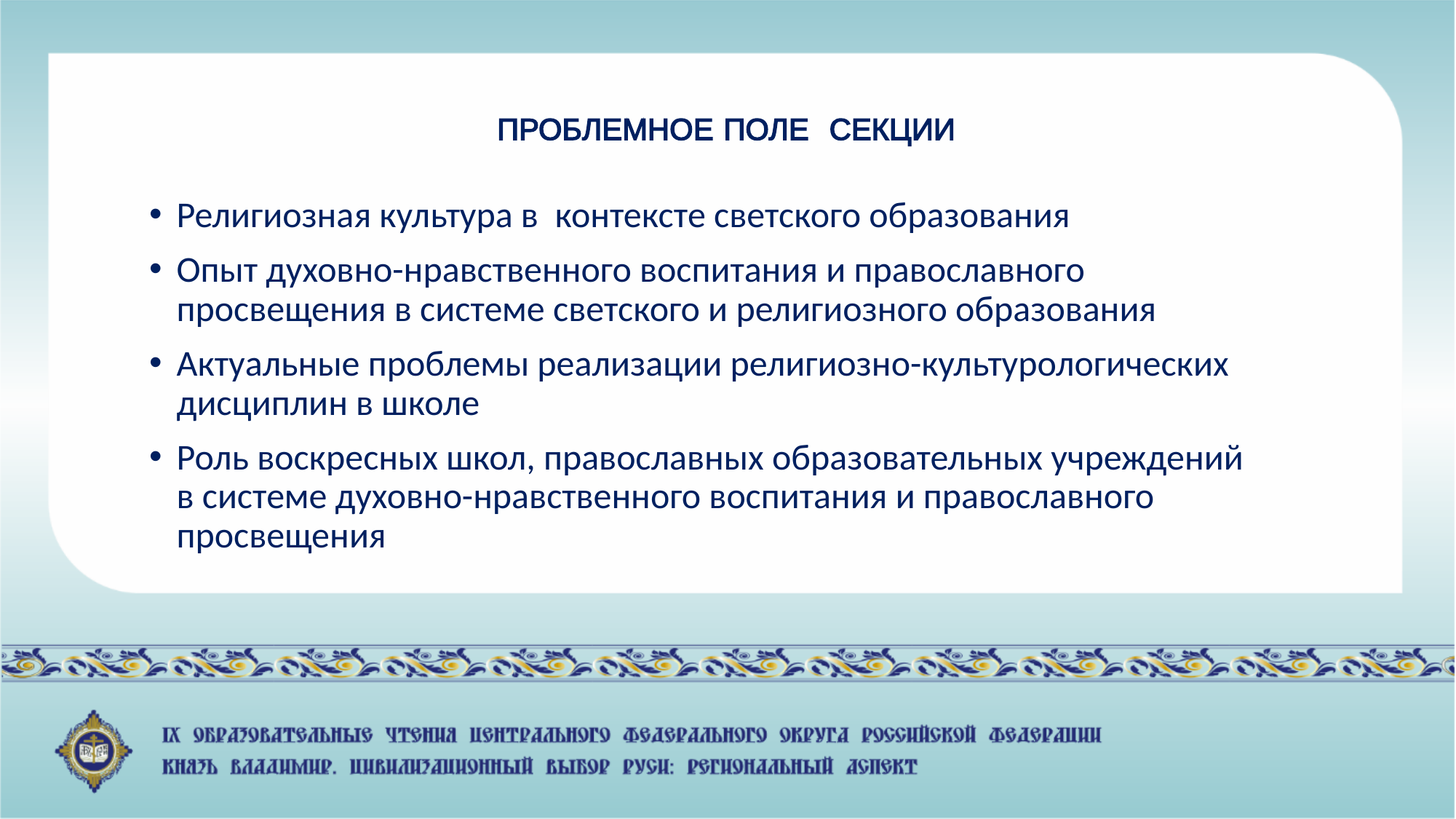

# ПРОБЛЕМНОЕ ПОЛЕ  СЕКЦИИ
Религиозная культура в  контексте светского образования
Опыт духовно-нравственного воспитания и православного просвещения в системе светского и религиозного образования
Актуальные проблемы реализации религиозно-культурологических дисциплин в школе
Роль воскресных школ, православных образовательных учреждений в системе духовно-нравственного воспитания и православного просвещения